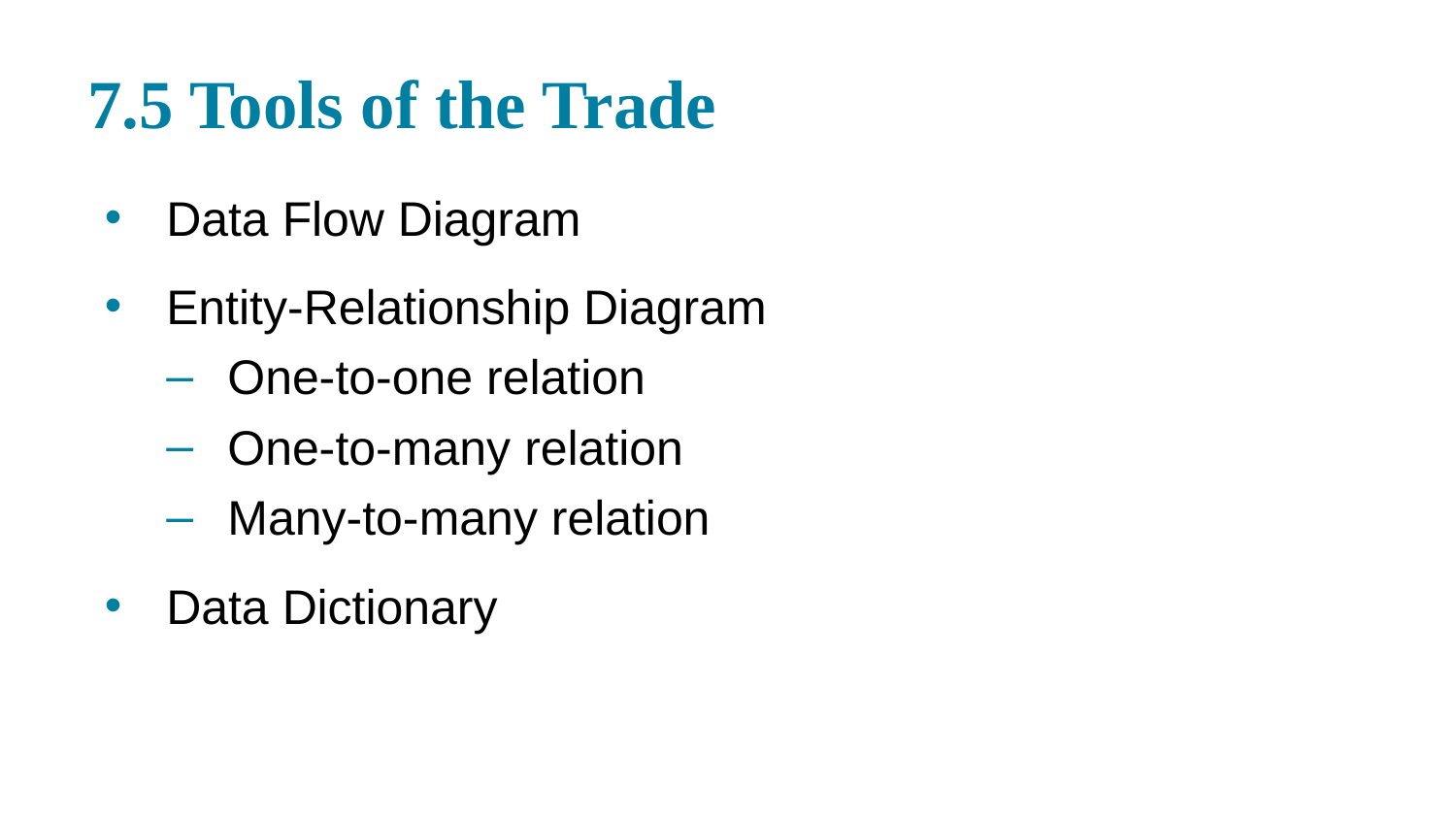

# 7.5 Tools of the Trade
Data Flow Diagram
Entity-Relationship Diagram
One-to-one relation
One-to-many relation
Many-to-many relation
Data Dictionary